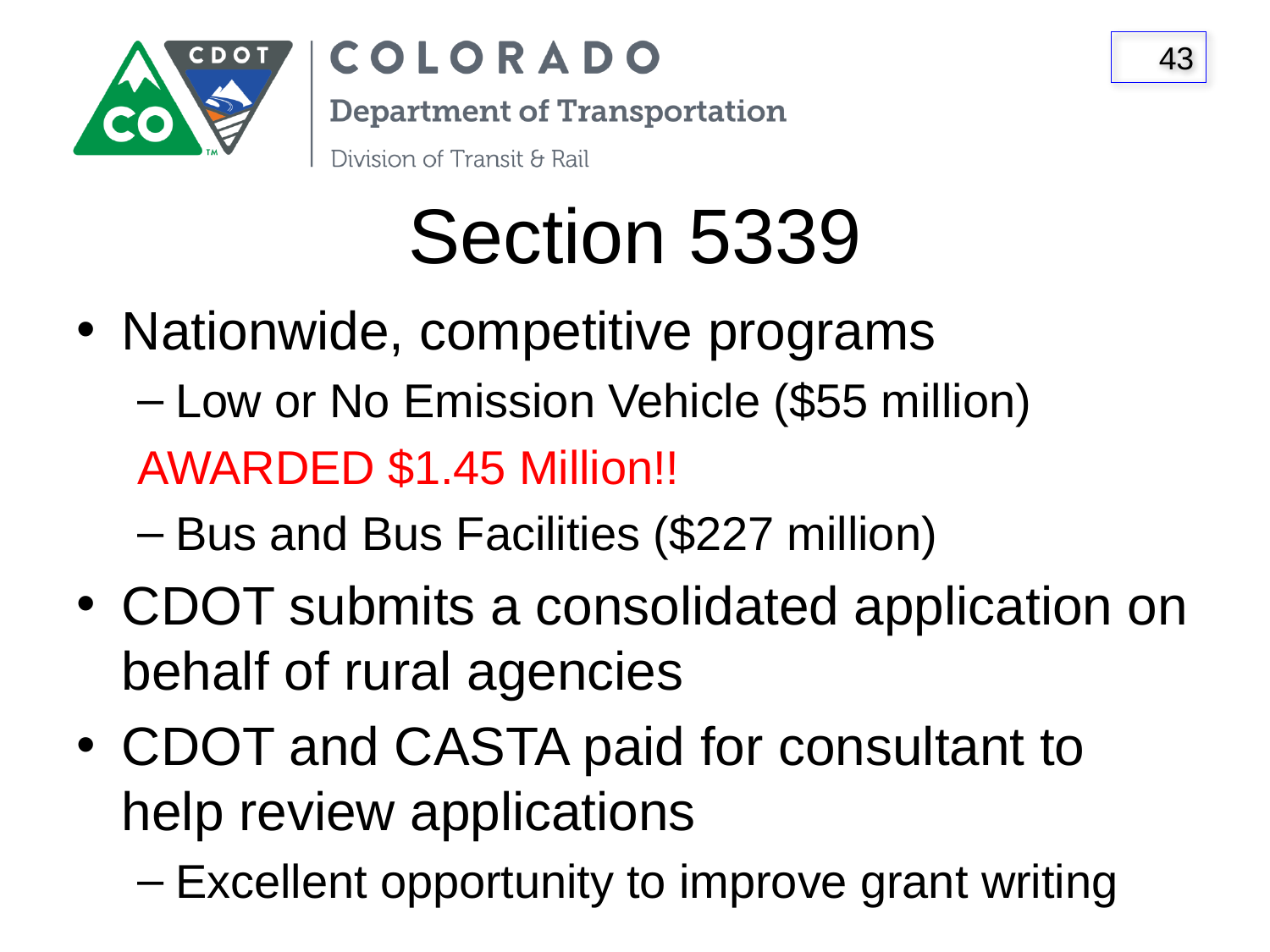

# Section 5339
Nationwide, competitive programs
Low or No Emission Vehicle ($55 million)
		AWARDED $1.45 Million!!
Bus and Bus Facilities ($227 million)
CDOT submits a consolidated application on behalf of rural agencies
CDOT and CASTA paid for consultant to help review applications
Excellent opportunity to improve grant writing